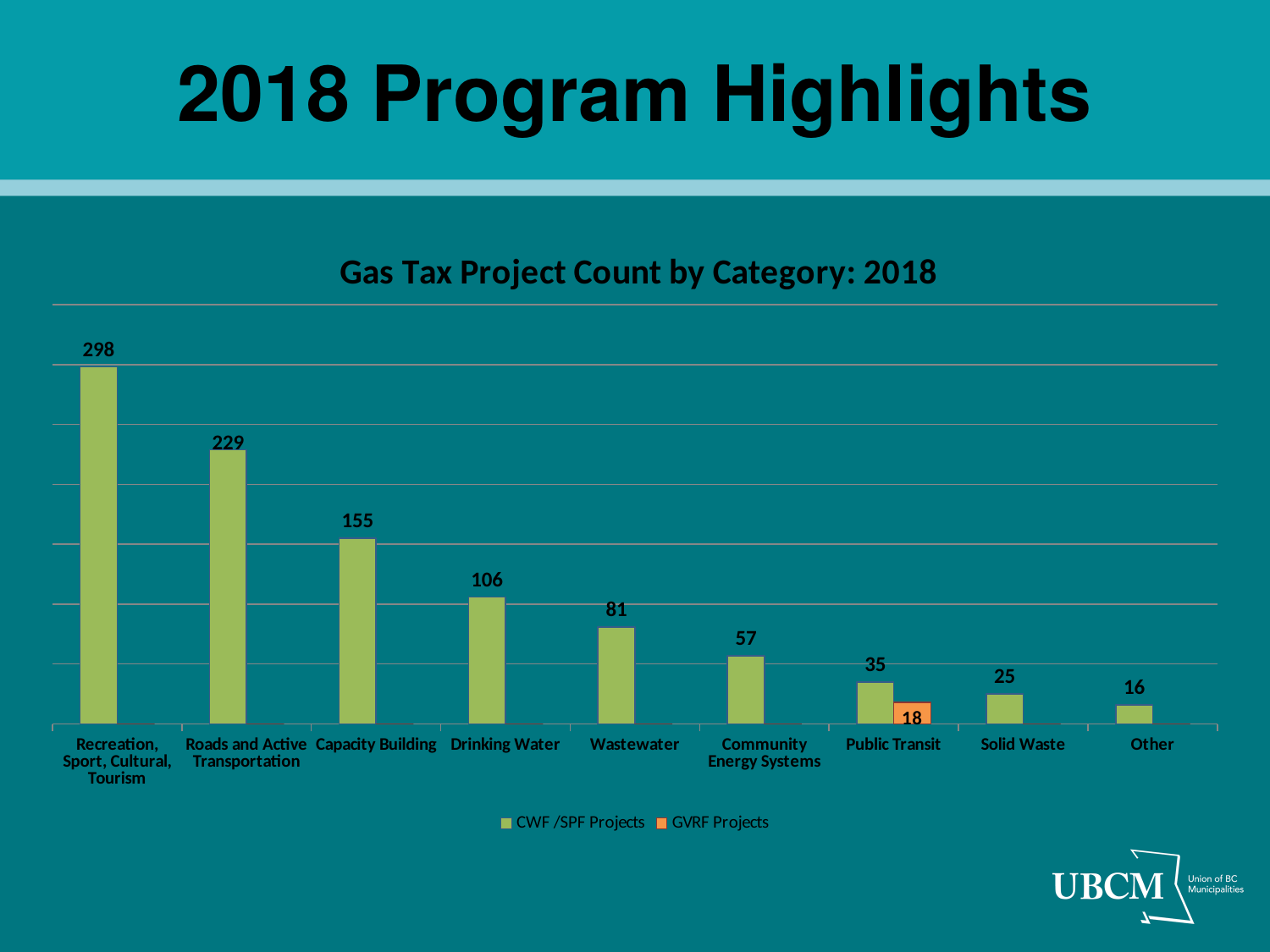

# 2018 Program Highlights

### Chart: Gas Tax Project Count by Category: 2018

| Category |  |  |
|---|---|---|
| Recreation, Sport, Cultural, Tourism | 298.0 | 0.0 |
| Roads and Active Transportation | 229.0 | 0.0 |
| Capacity Building | 155.0 | 0.0 |
| Drinking Water | 106.0 | 0.0 |
| Wastewater | 81.0 | 0.0 |
| Community Energy Systems | 57.0 | 0.0 |
| Public Transit | 35.0 | 18.0 |
| Solid Waste | 25.0 | 0.0 |
| Other | 16.0 | 0.0 |